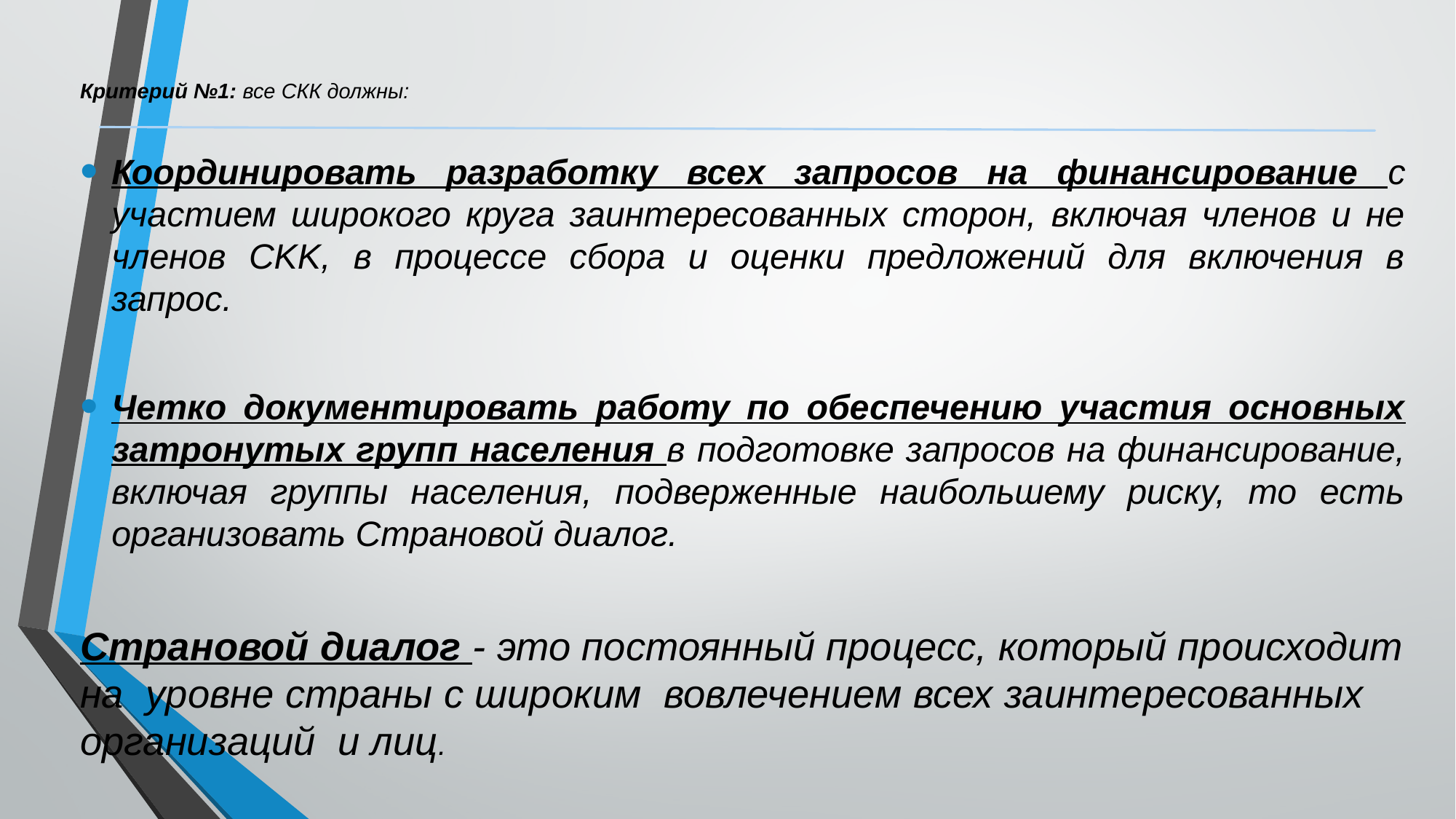

Критерий №1: все СКК должны:

Координировать разработку всех запросов на финансирование с участием широкого круга заинтересованных сторон, включая членов и не членов CKK, в процессе сбора и оценки предложений для включения в запрос.

Четко документировать работу по обеспечению участия основных затронутых групп населения в подготовке запросов на финансирование, включая группы населения, подверженные наибольшему риску, то есть организовать Страновой диалог.

Страновой диалог - это постоянный процесс, который происходит на  уровне страны с широким  вовлечением всех заинтересованных  организаций  и лиц.